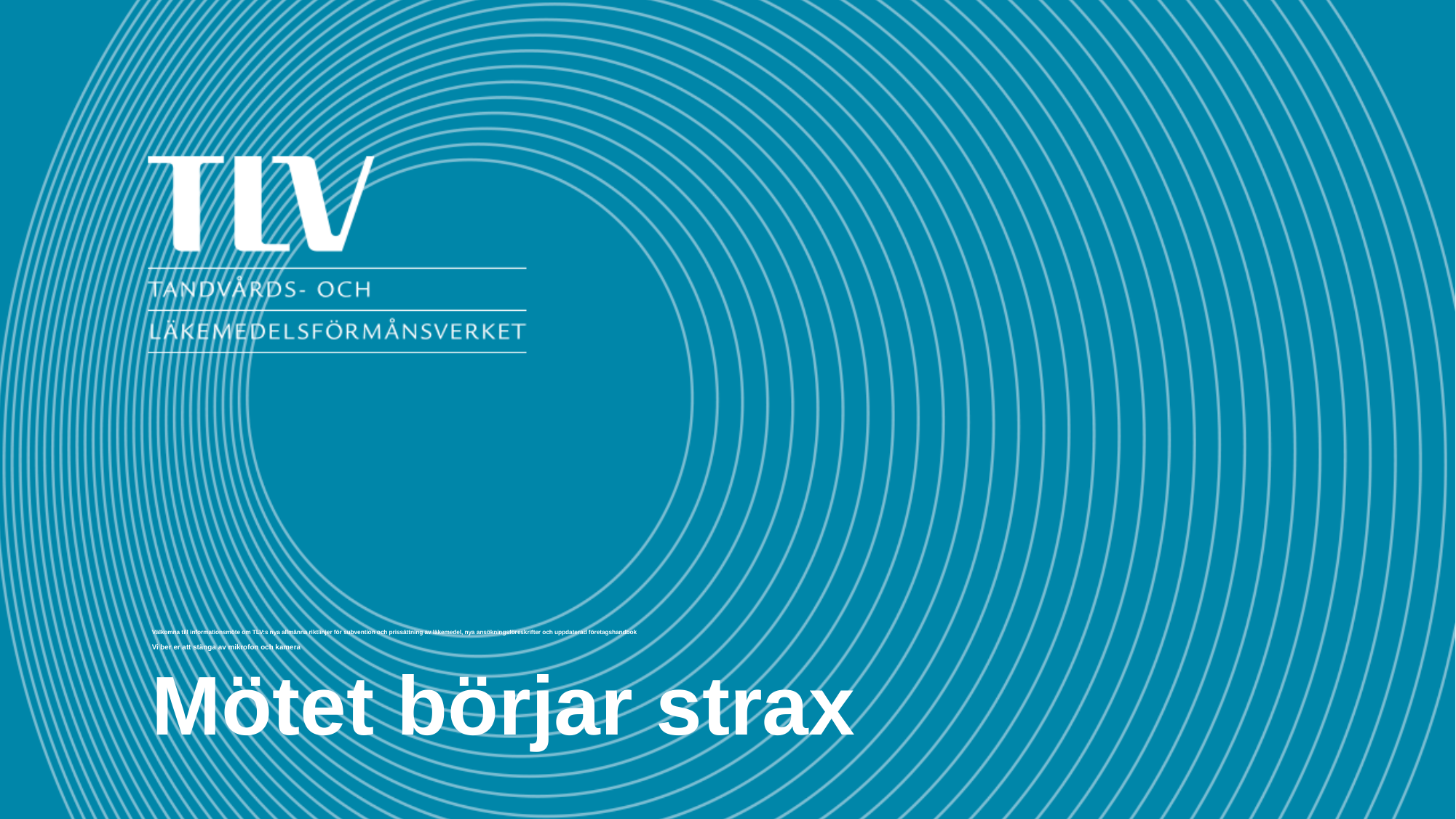

# Välkomna till informationsmöte om TLV:s nya allmänna riktlinjer för subvention och prissättning av läkemedel, nya ansökningsföreskrifter och uppdaterad företagshandbok Vi ber er att stänga av mikrofon och kamera
Mötet börjar strax